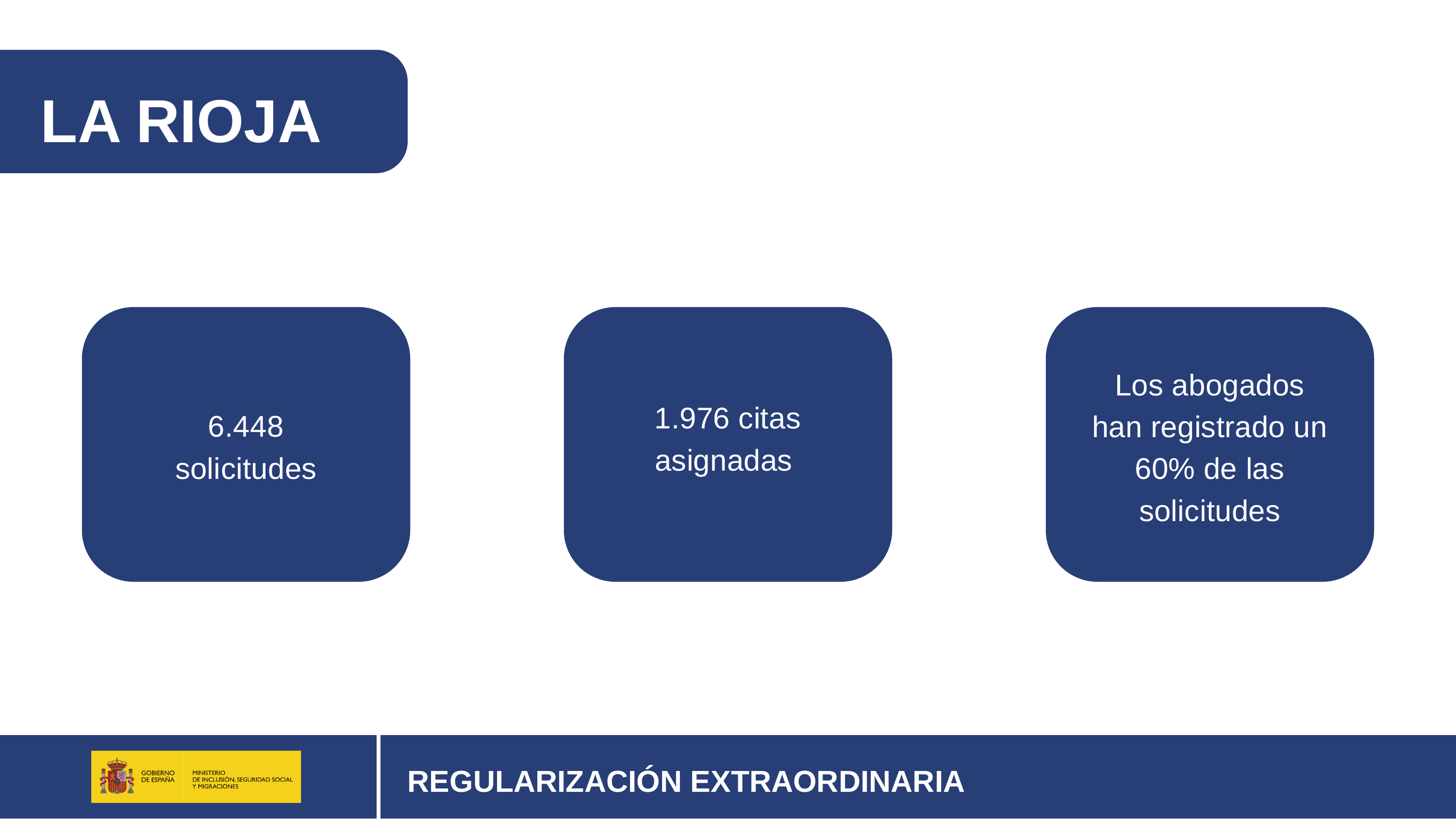

LA RIOJA

Los abogados han registrado un 60% de las solicitudes
1.976 citas asignadas
6.448 solicitudes

REGULARIZACIÓN EXTRAORDINARIA